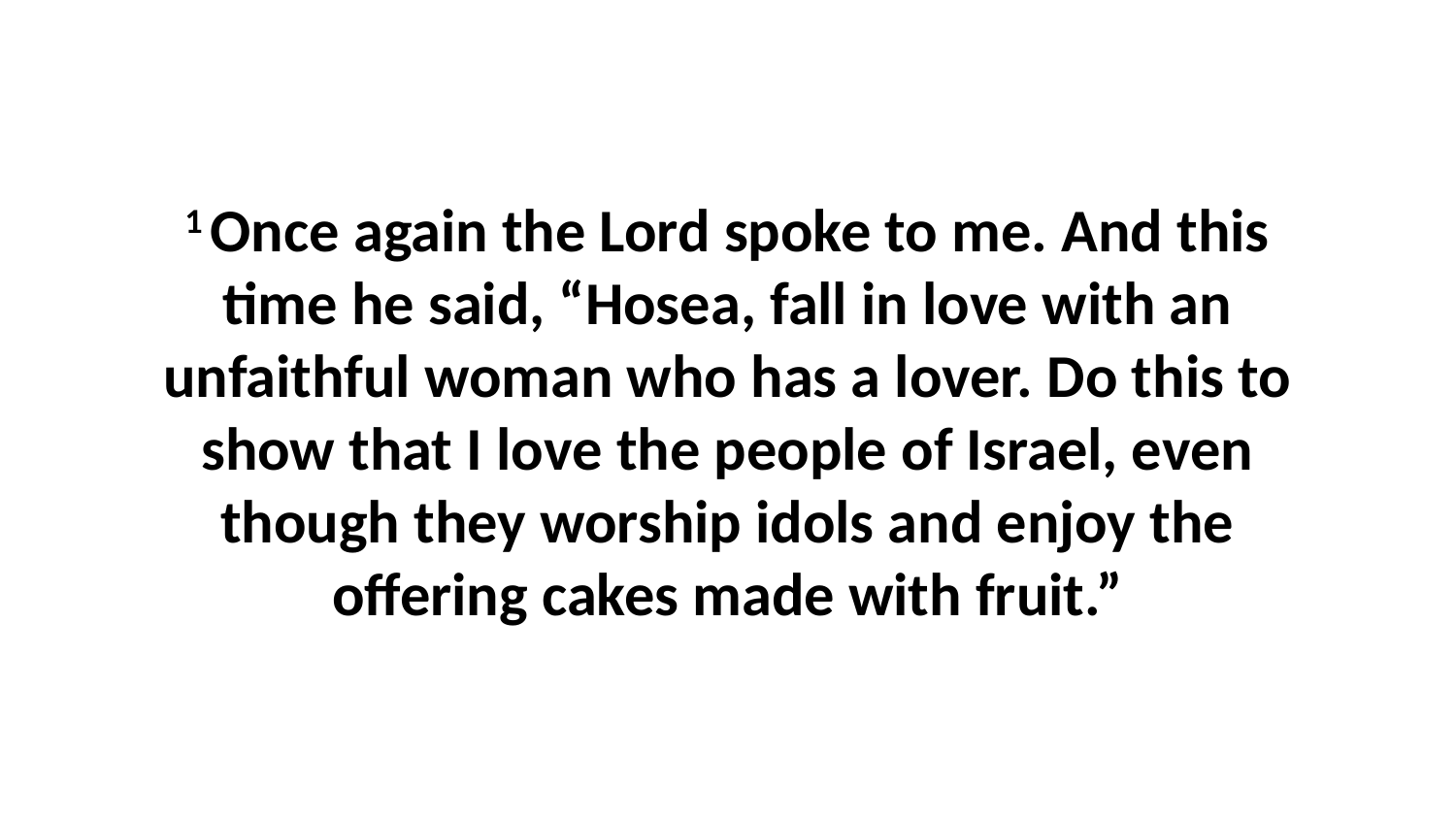

1 Once again the Lord spoke to me. And this time he said, “Hosea, fall in love with an unfaithful woman who has a lover. Do this to show that I love the people of Israel, even though they worship idols and enjoy the offering cakes made with fruit.”